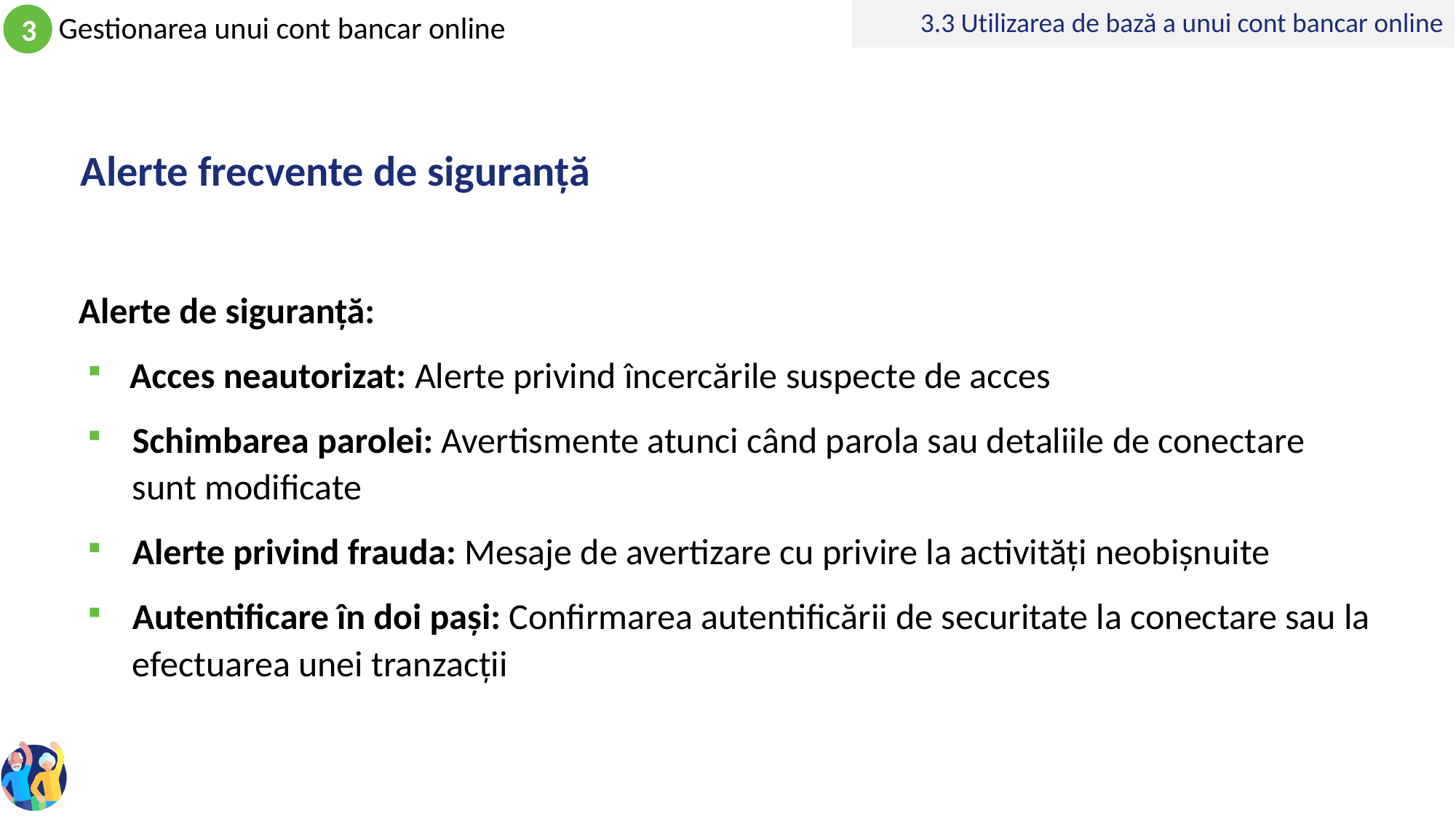

3.3 Utilizarea de bază a unui cont bancar online
# Alerte frecvente de siguranță
Alerte de siguranță:
Acces neautorizat: Alerte privind încercările suspecte de acces
Schimbarea parolei: Avertismente atunci când parola sau detaliile de conectare sunt modificate
Alerte privind frauda: Mesaje de avertizare cu privire la activități neobișnuite
Autentificare în doi pași: Confirmarea autentificării de securitate la conectare sau la efectuarea unei tranzacții